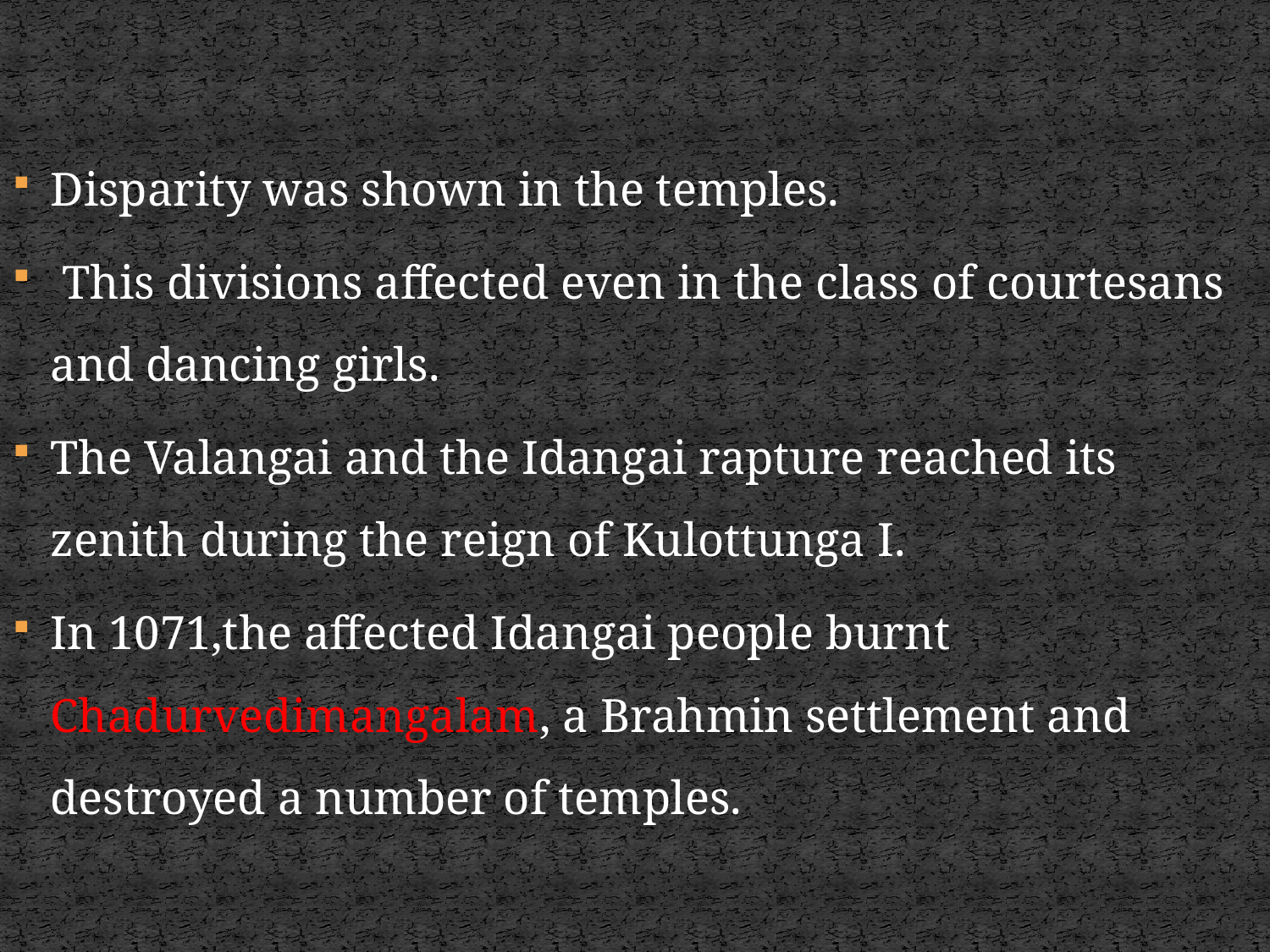

Disparity was shown in the temples.
 This divisions affected even in the class of courtesans and dancing girls.
The Valangai and the Idangai rapture reached its zenith during the reign of Kulottunga I.
In 1071,the affected Idangai people burnt Chadurvedimangalam, a Brahmin settlement and destroyed a number of temples.